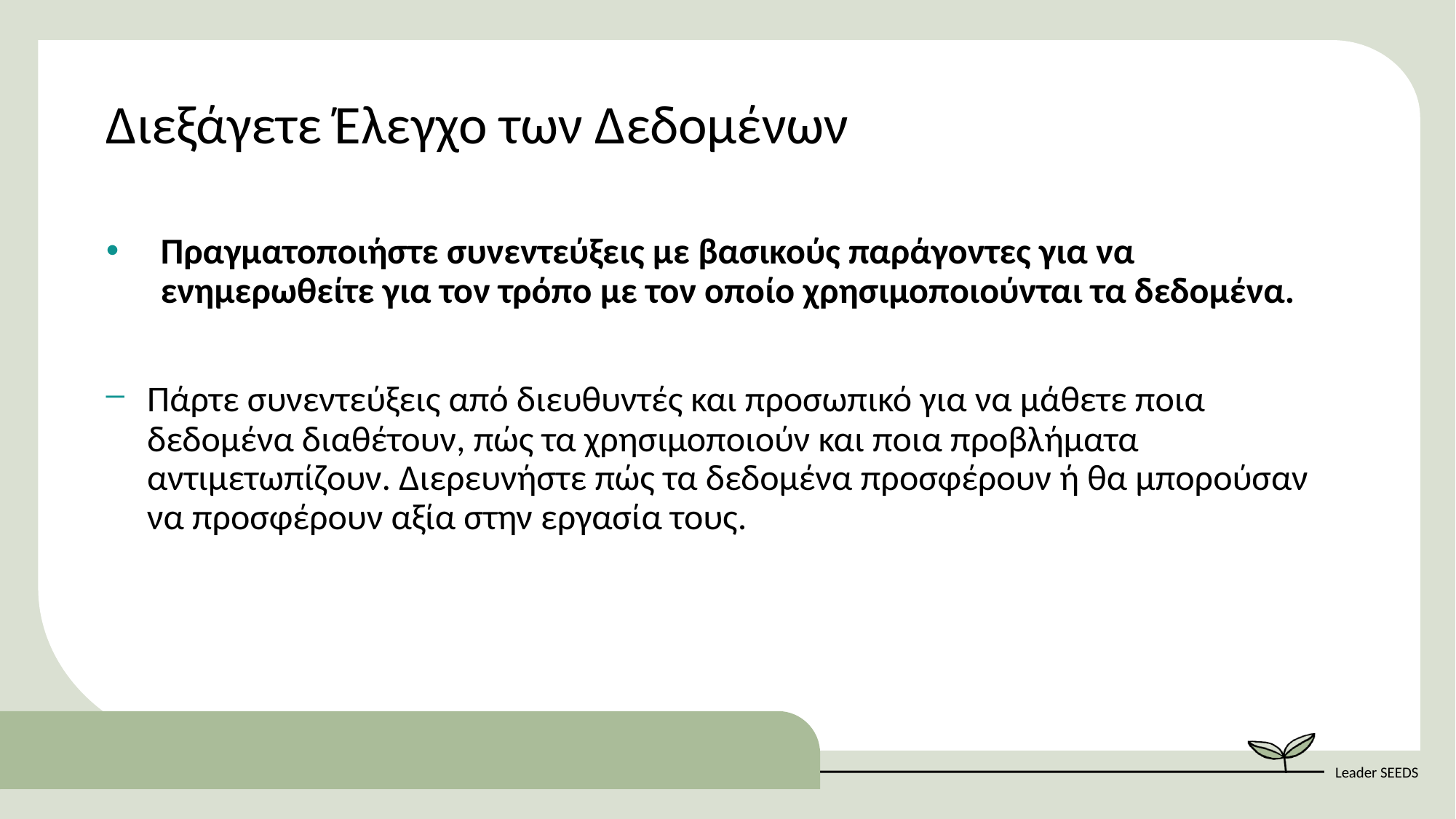

Διεξάγετε Έλεγχο των Δεδομένων
Πραγματοποιήστε συνεντεύξεις με βασικούς παράγοντες για να ενημερωθείτε για τον τρόπο με τον οποίο χρησιμοποιούνται τα δεδομένα.

Πάρτε συνεντεύξεις από διευθυντές και προσωπικό για να μάθετε ποια δεδομένα διαθέτουν, πώς τα χρησιμοποιούν και ποια προβλήματα αντιμετωπίζουν. Διερευνήστε πώς τα δεδομένα προσφέρουν ή θα μπορούσαν να προσφέρουν αξία στην εργασία τους.